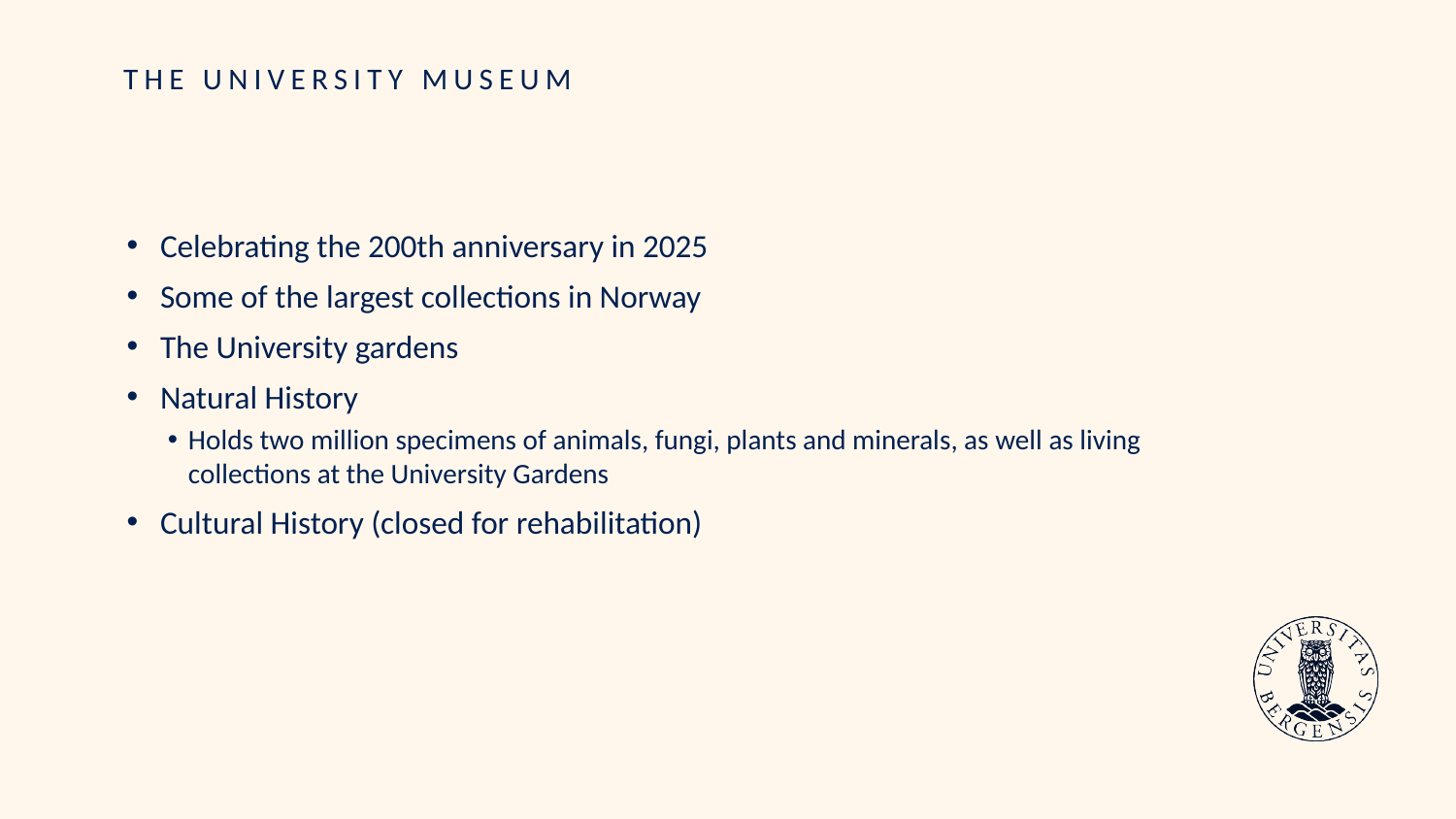

# THE UNIVERSITY MUSEUM

Celebrating the 200th anniversary in 2025
Some of the largest collections in Norway
The University gardens
Natural History
Holds two million specimens of animals, fungi, plants and minerals, as well as living collections at the University Gardens
Cultural History (closed for rehabilitation)